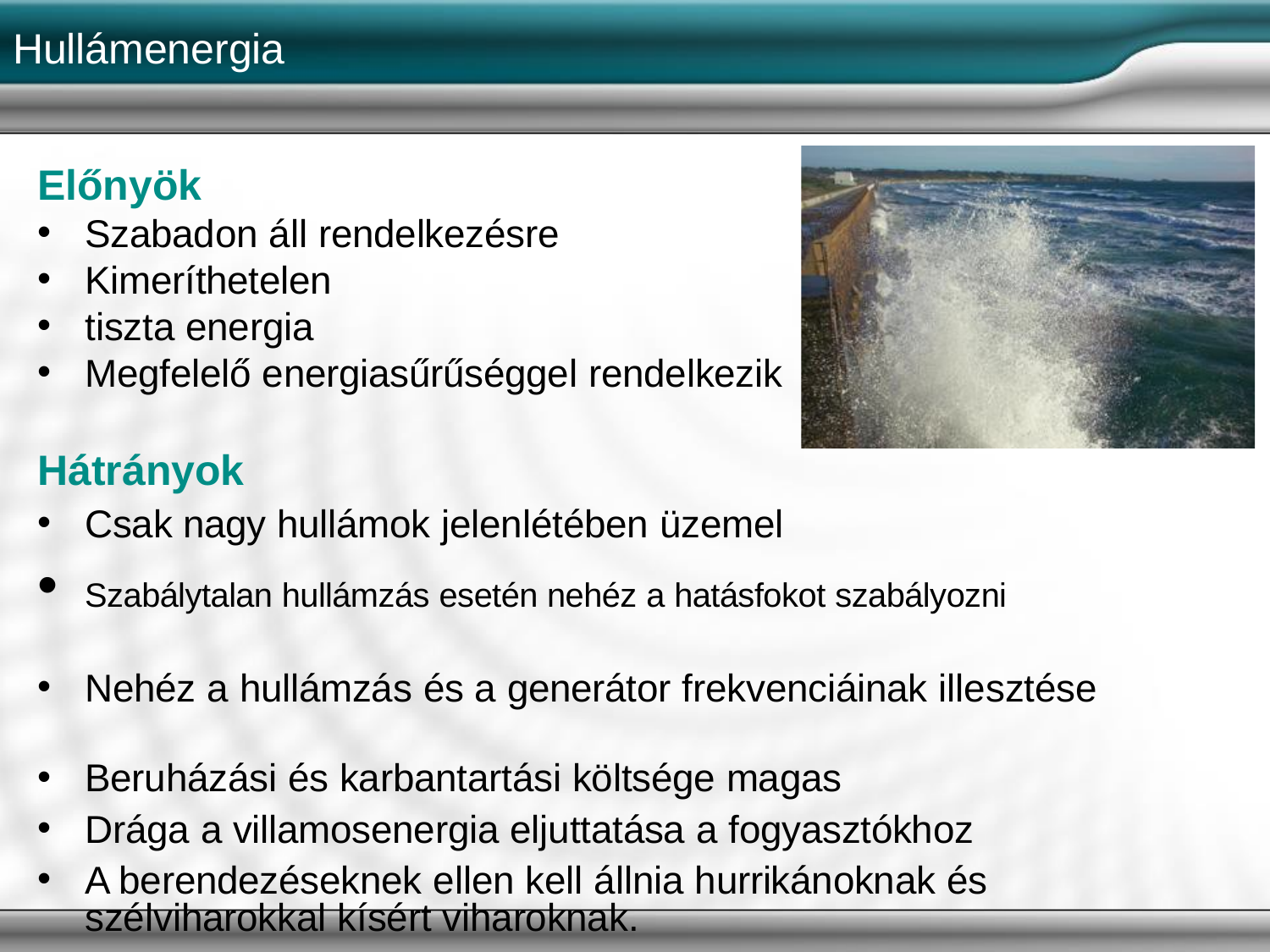

# Hullámenergia

Előnyök
Szabadon áll rendelkezésre
Kimeríthetelen
tiszta energia
Megfelelő energiasűrűséggel rendelkezik

Hátrányok
Csak nagy hullámok jelenlétében üzemel
Szabálytalan hullámzás esetén nehéz a hatásfokot szabályozni

Nehéz a hullámzás és a generátor frekvenciáinak illesztése

Beruházási és karbantartási költsége magas
Drága a villamosenergia eljuttatása a fogyasztókhoz
A berendezéseknek ellen kell állnia hurrikánoknak és szélviharokkal kísért viharoknak.